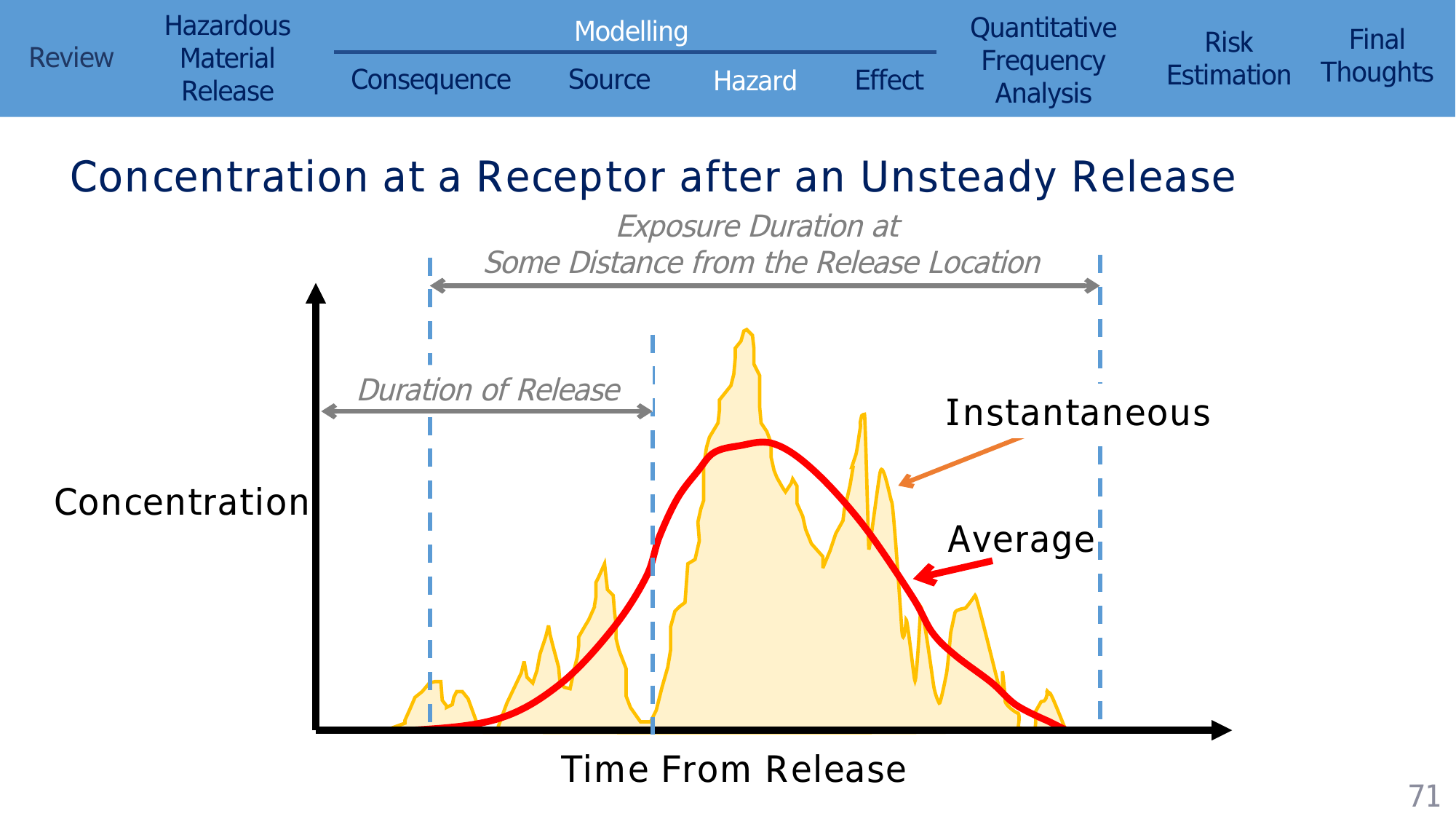

Concentration at a Receptor after an Unsteady Release
Exposure Duration at
Some Distance from the Release Location

Duration of Release
Instantaneous

Concentration
Average
Time From Release
71